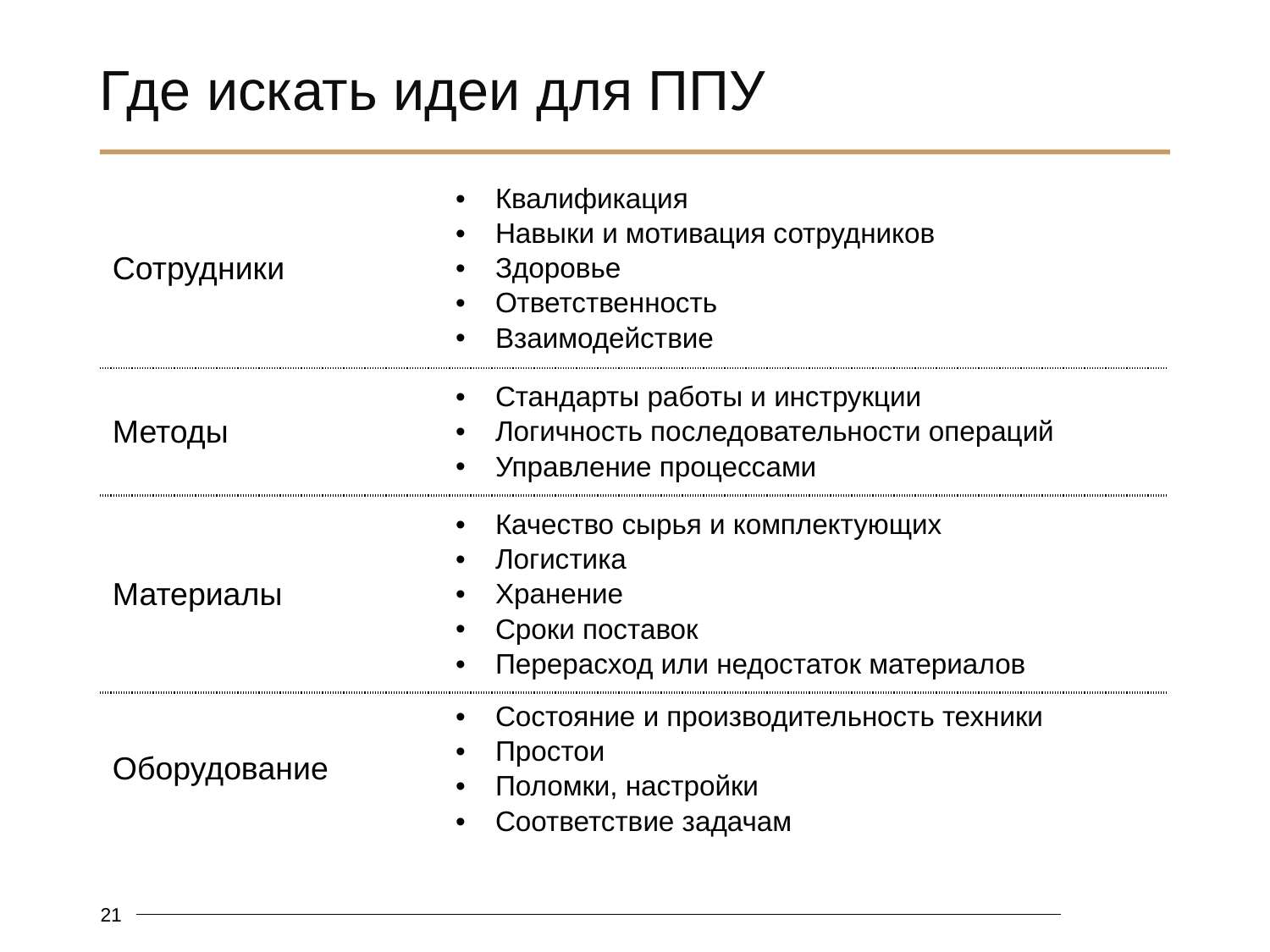

# Где искать идеи для ППУ
| Сотрудники | Квалификация Навыки и мотивация сотрудников Здоровье Ответственность Взаимодействие |
| --- | --- |
| Методы | Стандарты работы и инструкции Логичность последовательности операций Управление процессами |
| Материалы | Качество сырья и комплектующих Логистика Хранение Сроки поставок Перерасход или недостаток материалов |
| Оборудование | Состояние и производительность техники Простои Поломки, настройки Соответствие задачам |

21